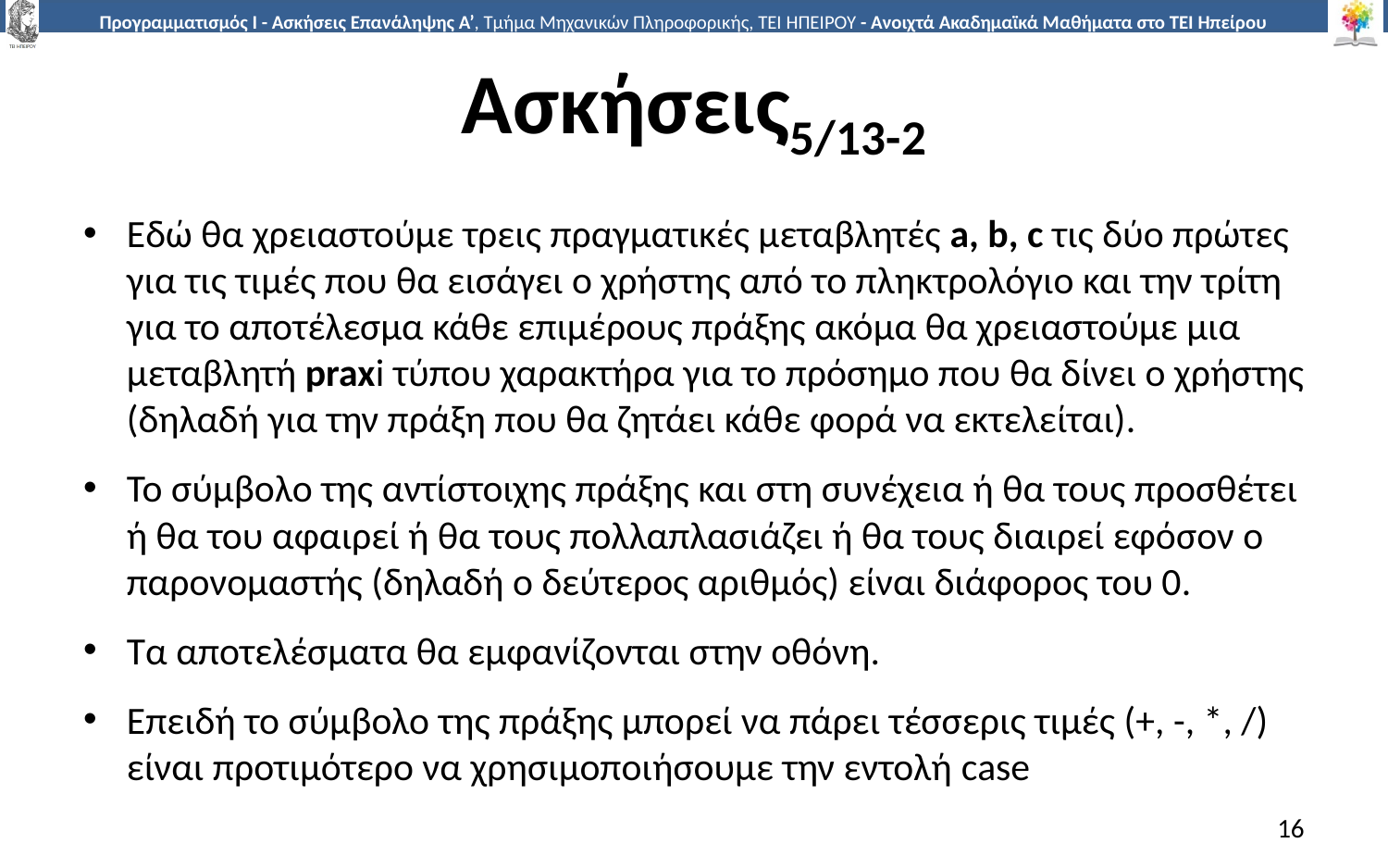

# Ασκήσεις5/13-2
Εδώ θα χρειαστούμε τρεις πραγματικές μεταβλητές a, b, c τις δύο πρώτες για τις τιμές που θα εισάγει ο χρήστης από το πληκτρολόγιο και την τρίτη για το αποτέλεσμα κάθε επιμέρους πράξης ακόμα θα χρειαστούμε μια μεταβλητή praxi τύπου χαρακτήρα για το πρόσημο που θα δίνει ο χρήστης (δηλαδή για την πράξη που θα ζητάει κάθε φορά να εκτελείται).
Το σύμβολο της αντίστοιχης πράξης και στη συνέχεια ή θα τους προσθέτει ή θα του αφαιρεί ή θα τους πολλαπλασιάζει ή θα τους διαιρεί εφόσον ο παρονομαστής (δηλαδή ο δεύτερος αριθμός) είναι διάφορος του 0.
Τα αποτελέσματα θα εμφανίζονται στην οθόνη.
Επειδή το σύμβολο της πράξης μπορεί να πάρει τέσσερις τιμές (+, -, *, /) είναι προτιμότερο να χρησιμοποιήσουμε την εντολή case
16